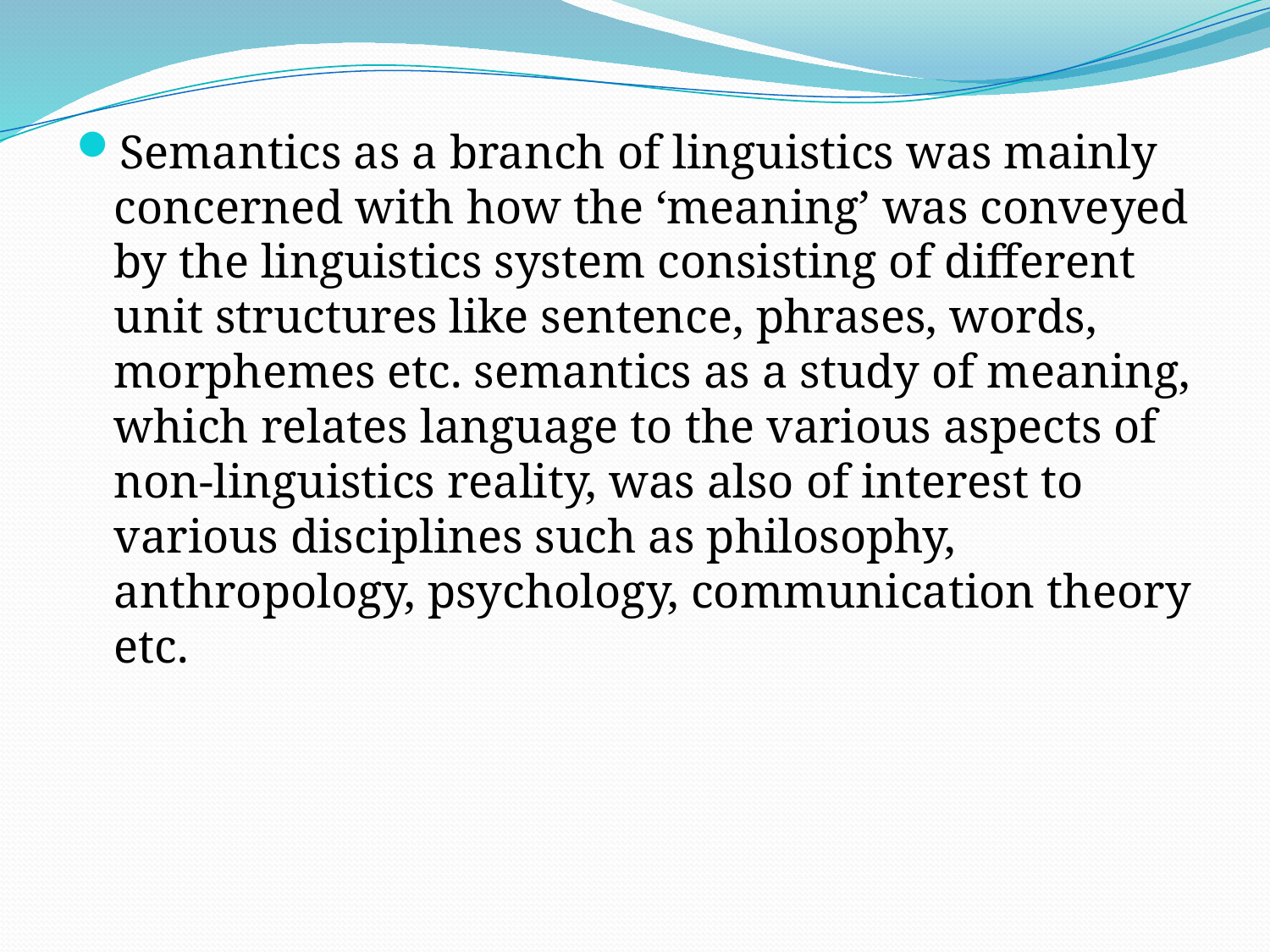

Semantics as a branch of linguistics was mainly concerned with how the ‘meaning’ was conveyed by the linguistics system consisting of different unit structures like sentence, phrases, words, morphemes etc. semantics as a study of meaning, which relates language to the various aspects of non-linguistics reality, was also of interest to various disciplines such as philosophy, anthropology, psychology, communication theory etc.